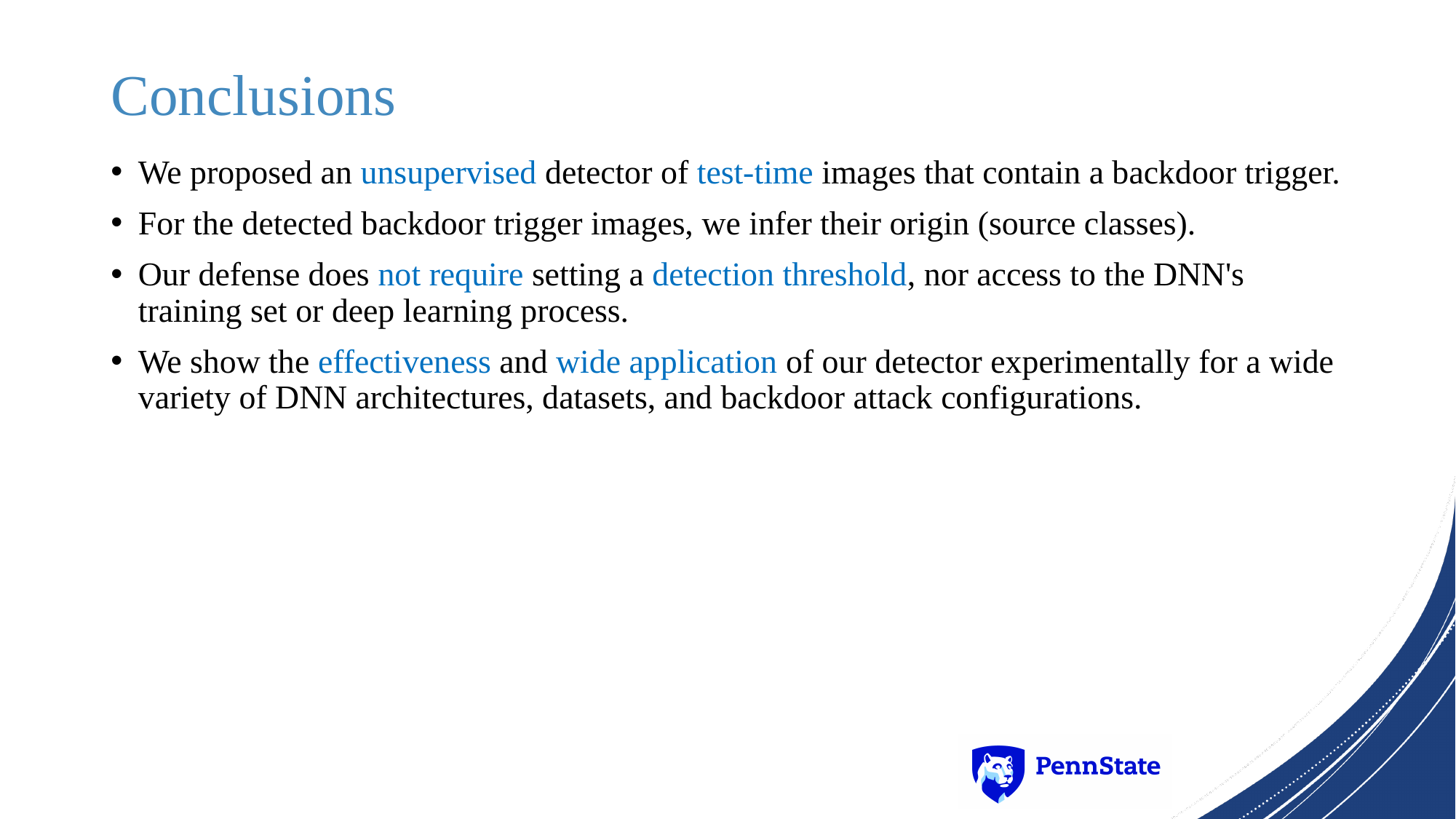

# Conclusions
We proposed an unsupervised detector of test-time images that contain a backdoor trigger.
For the detected backdoor trigger images, we infer their origin (source classes).
Our defense does not require setting a detection threshold, nor access to the DNN's training set or deep learning process.
We show the effectiveness and wide application of our detector experimentally for a wide variety of DNN architectures, datasets, and backdoor attack configurations.